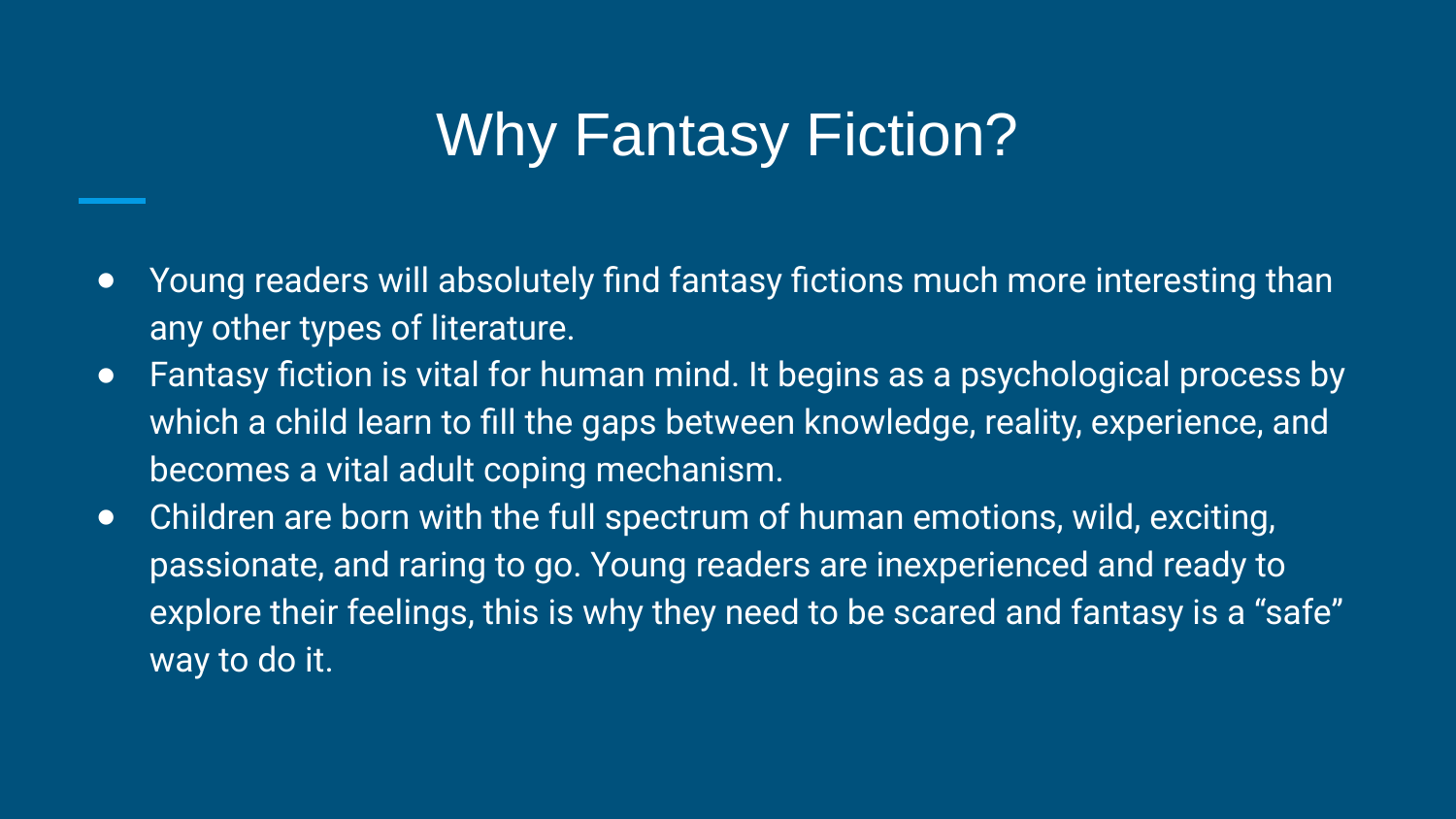

# Why Fantasy Fiction?
Young readers will absolutely find fantasy fictions much more interesting than any other types of literature.
Fantasy fiction is vital for human mind. It begins as a psychological process by which a child learn to fill the gaps between knowledge, reality, experience, and becomes a vital adult coping mechanism.
Children are born with the full spectrum of human emotions, wild, exciting, passionate, and raring to go. Young readers are inexperienced and ready to explore their feelings, this is why they need to be scared and fantasy is a “safe” way to do it.